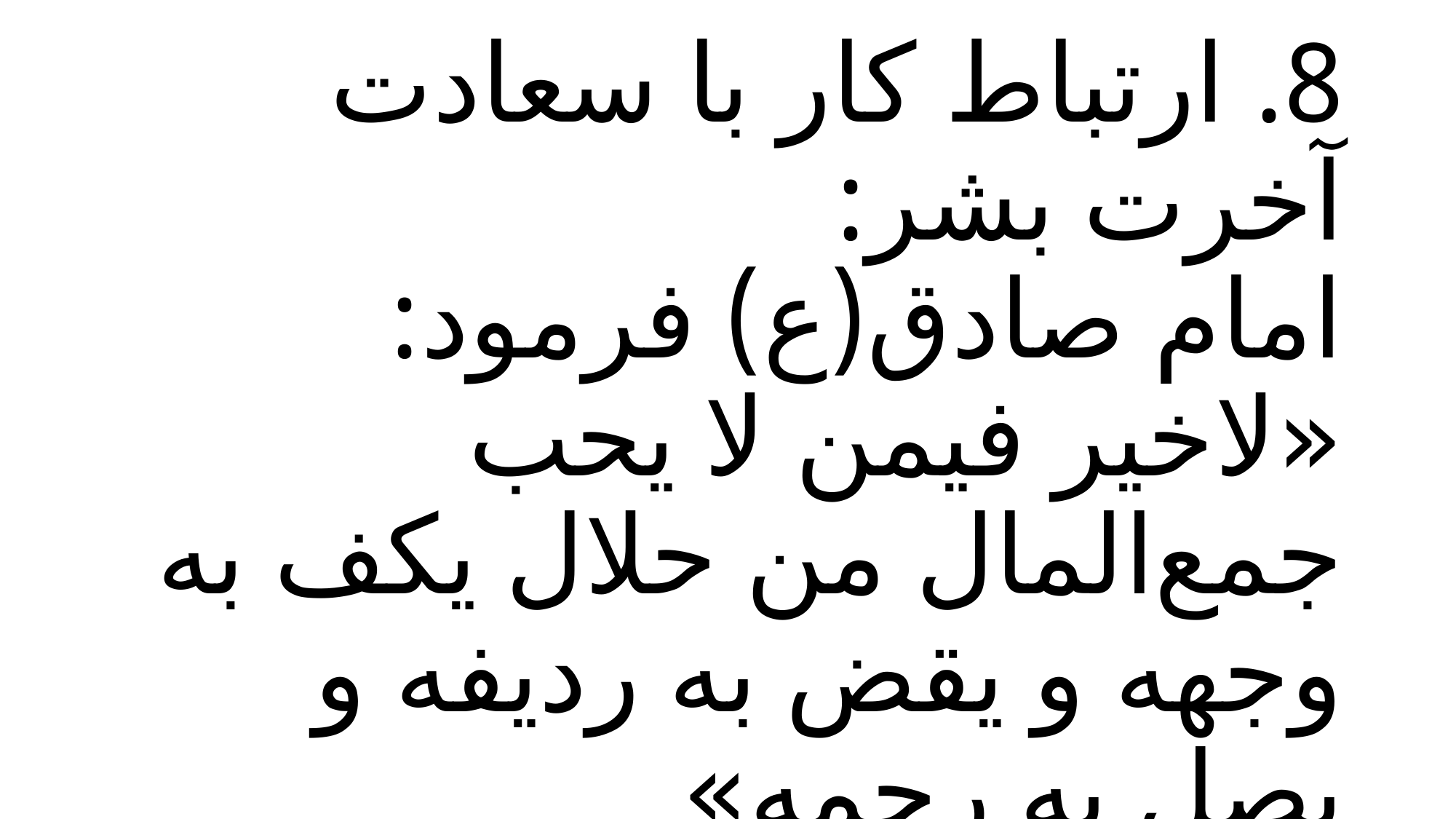

# 8. ارتباط کار با سعادت آخرت بشر:
امام صادق(ع) فرمود: «لاخیر فیمن لا یحب جمع‌المال من حلال یکف به وجهه و یقض به ردیفه و یصل به رحمه»